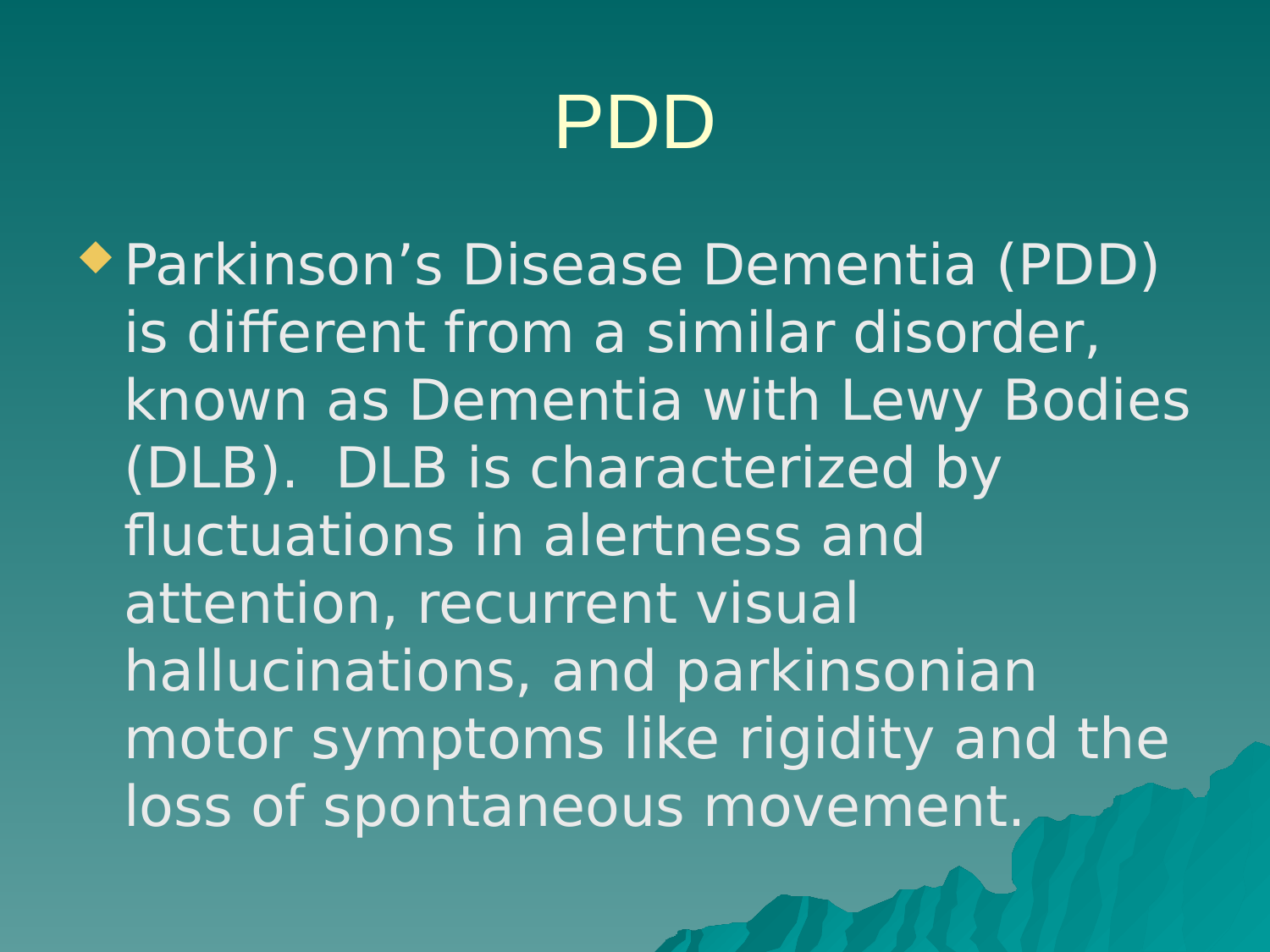

# PDD
Parkinson’s Disease Dementia (PDD) is different from a similar disorder, known as Dementia with Lewy Bodies (DLB).  DLB is characterized by fluctuations in alertness and attention, recurrent visual hallucinations, and parkinsonian motor symptoms like rigidity and the loss of spontaneous movement.